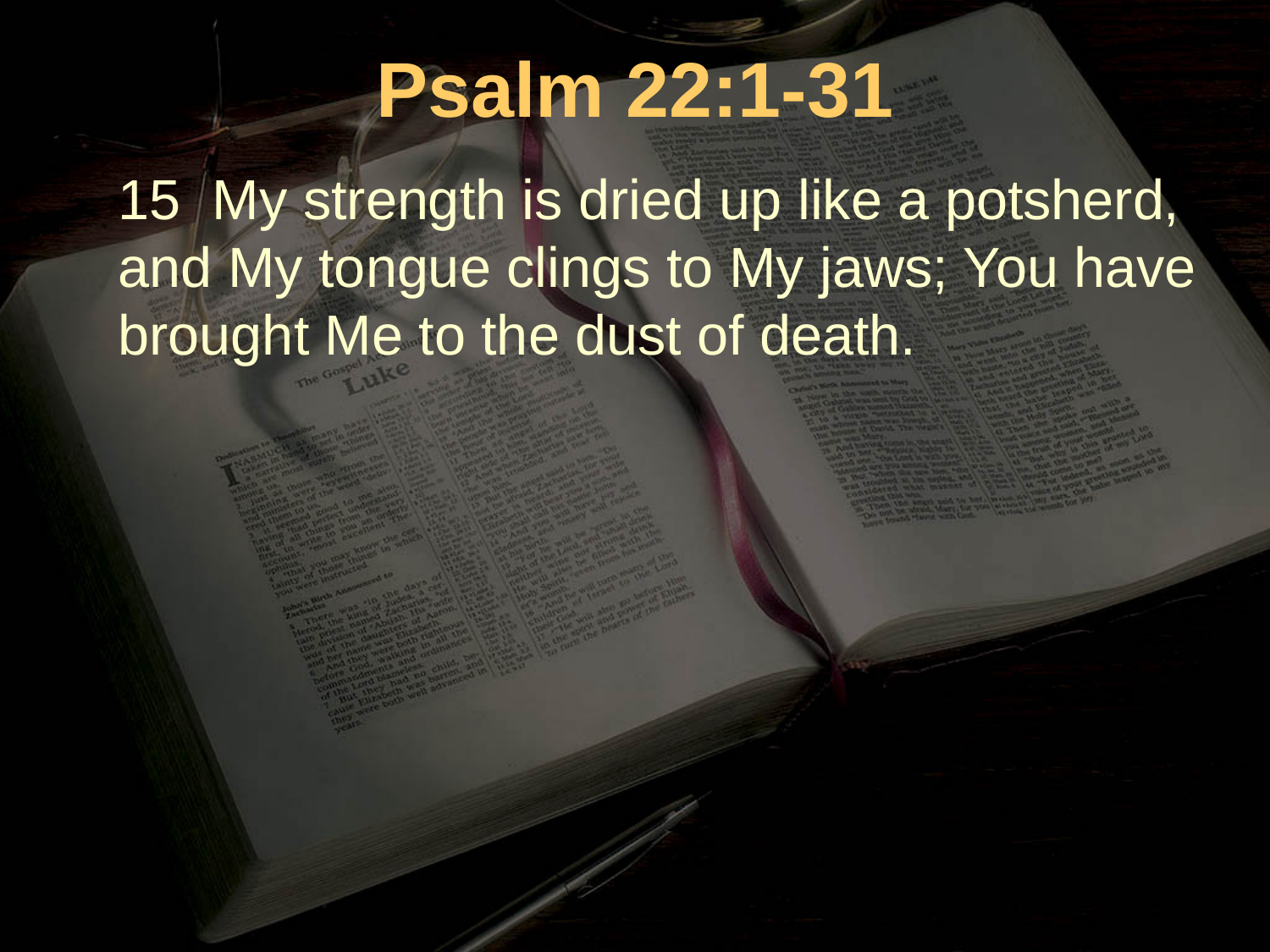

Psalm 22:1-31
15  My strength is dried up like a potsherd, and My tongue clings to My jaws; You have brought Me to the dust of death.